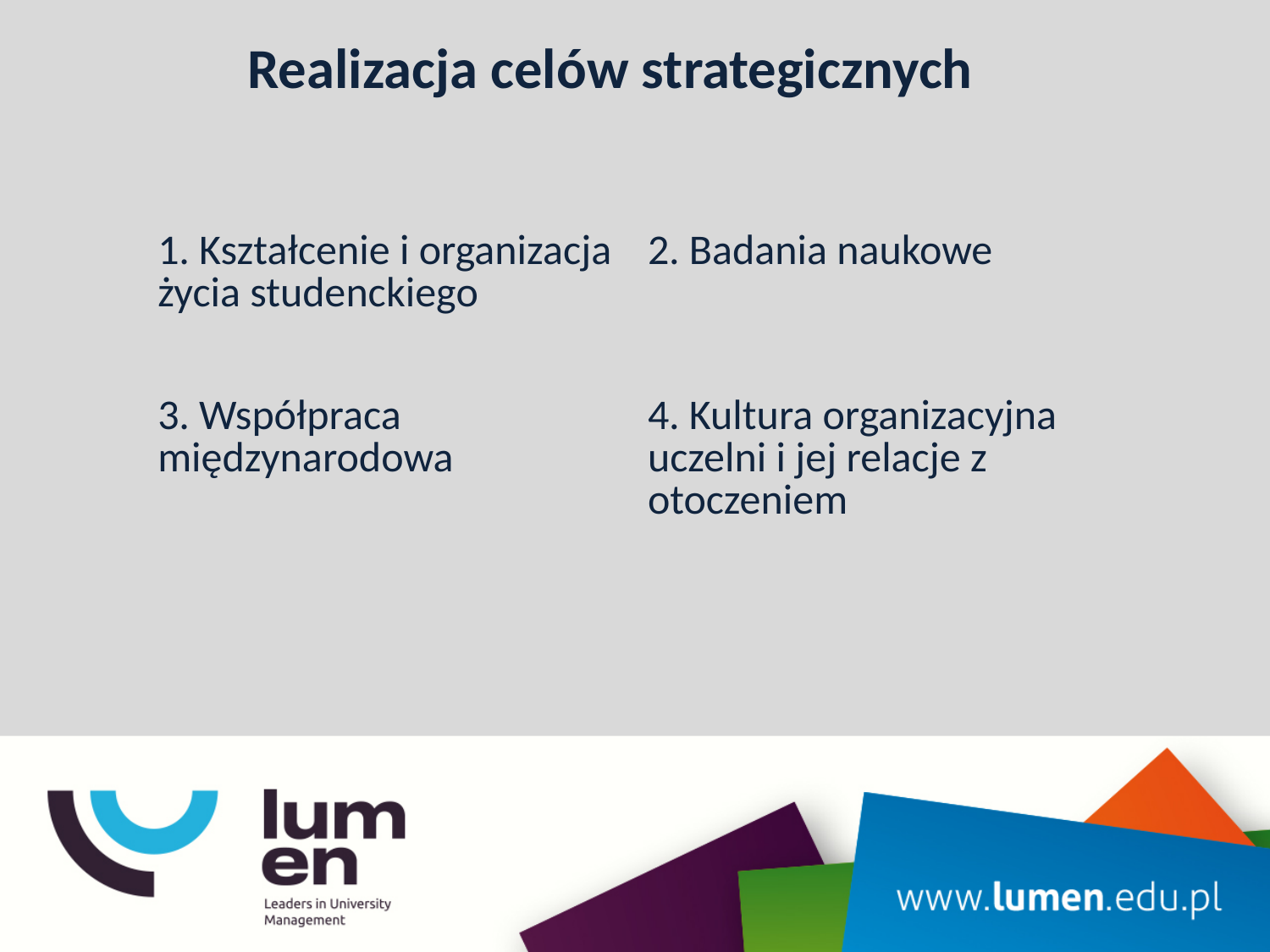

Realizacja celów strategicznych
| 1. Kształcenie i organizacja życia studenckiego | 2. Badania naukowe |
| --- | --- |
| 3. Współpraca międzynarodowa | 4. Kultura organizacyjna uczelni i jej relacje z otoczeniem |